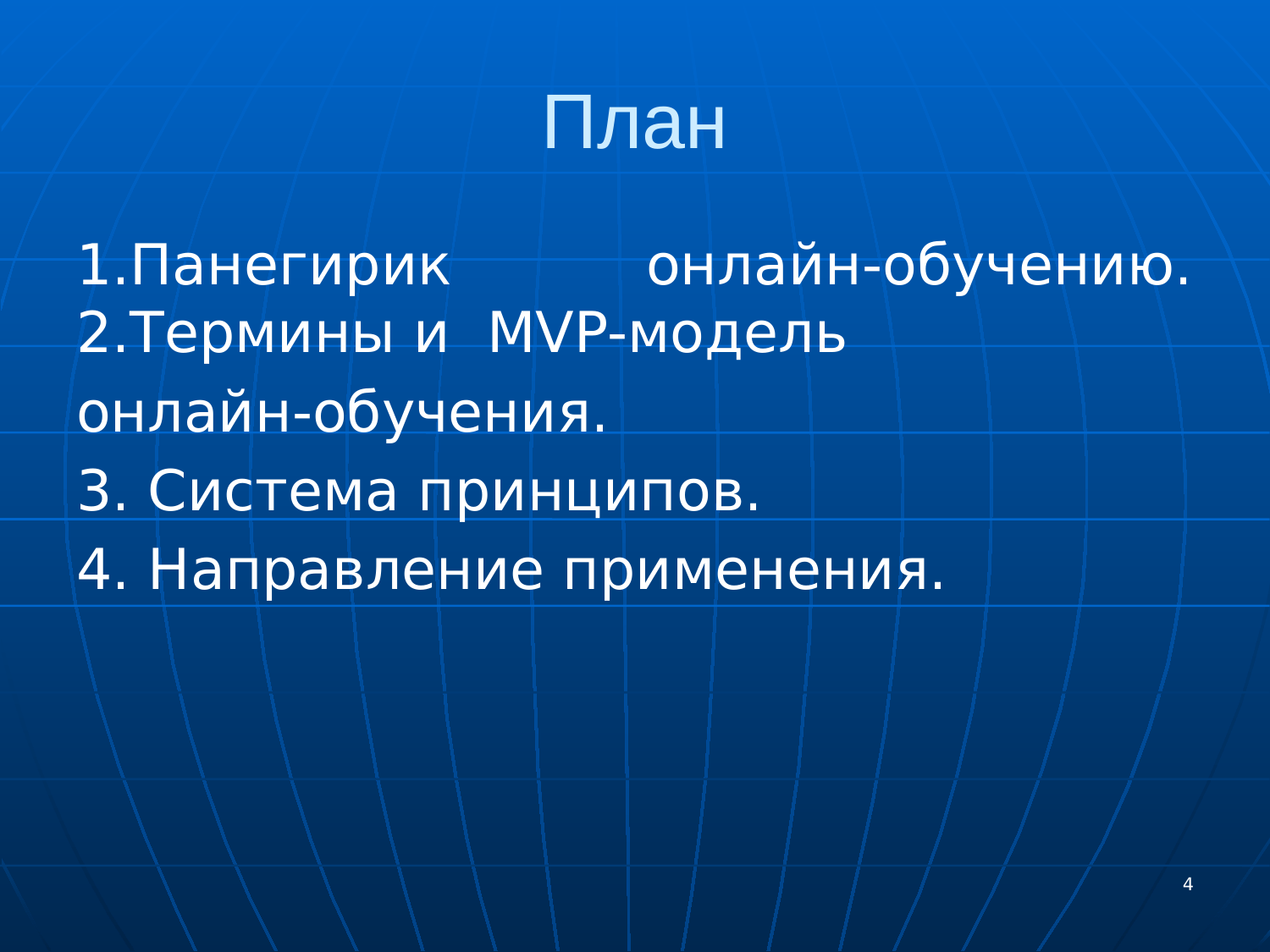

# План
1.Панегирик онлайн-обучению. 2.Термины и  MVP-модель
онлайн-обучения.
3. Система принципов.
4. Направление применения.

4